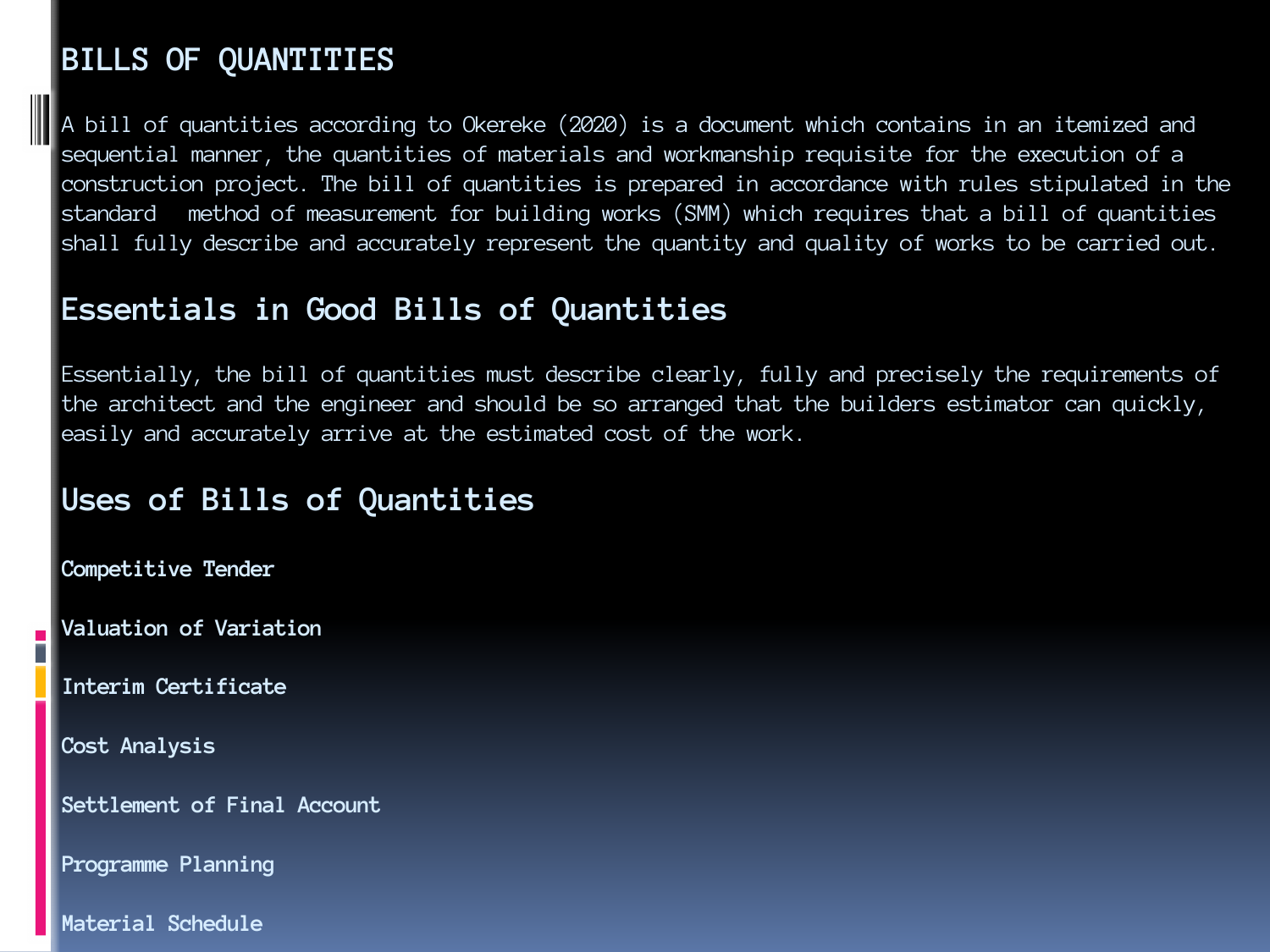

# BILLS OF QUANTITIES A bill of quantities according to Okereke (2020) is a document which contains in an itemized and sequential manner, the quantities of materials and workmanship requisite for the execution of a construction project. The bill of quantities is prepared in accordance with rules stipulated in the standard 	method of measurement for building works (SMM) which requires that a bill of quantities shall fully describe and accurately represent the quantity and quality of works to be carried out. Essentials in Good Bills of Quantities Essentially, the bill of quantities must describe clearly, fully and precisely the requirements of the architect and the engineer and should be so arranged that the builders estimator can quickly, easily and accurately arrive at the estimated cost of the work. Uses of Bills of Quantities Competitive Tender Valuation of Variation Interim Certificate Cost Analysis Settlement of Final Account Programme Planning Material Schedule